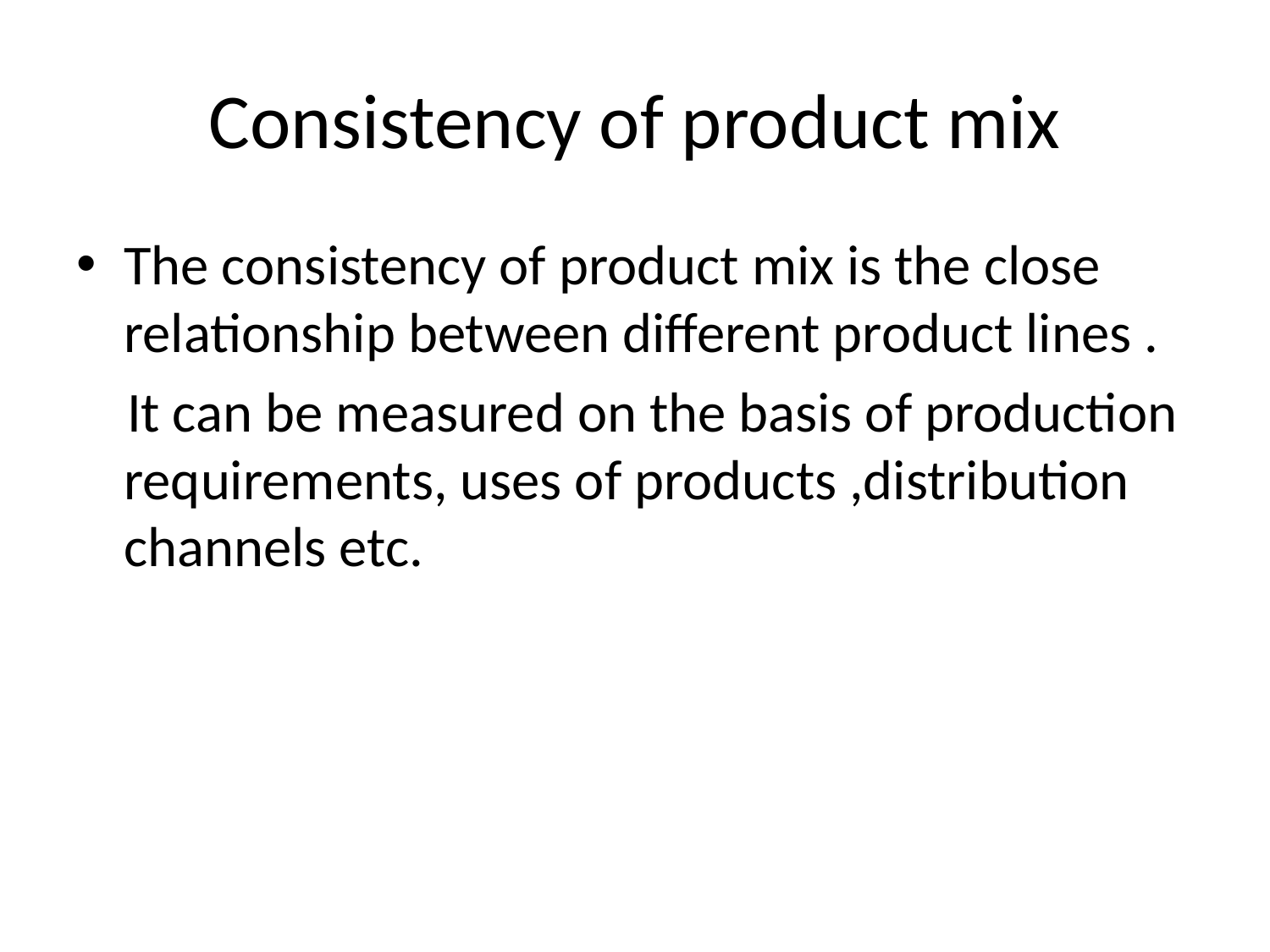

# Consistency of product mix
The consistency of product mix is the close relationship between different product lines .
    It can be measured on the basis of production requirements, uses of products ,distribution channels etc.